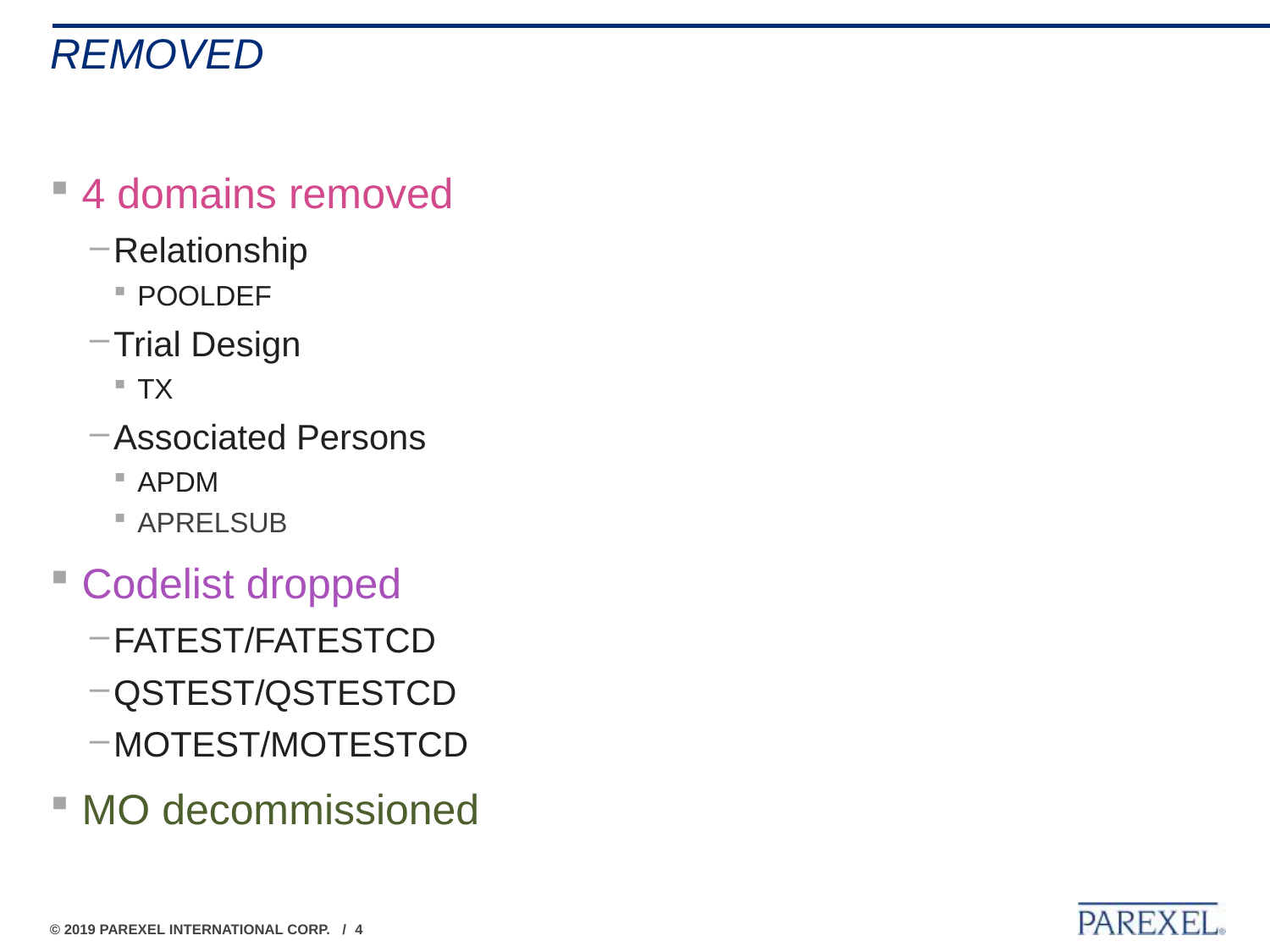

# removed
4 domains removed
Relationship
POOLDEF
Trial Design
TX
Associated Persons
APDM
APRELSUB
Codelist dropped
FATEST/FATESTCD
QSTEST/QSTESTCD
MOTEST/MOTESTCD
MO decommissioned